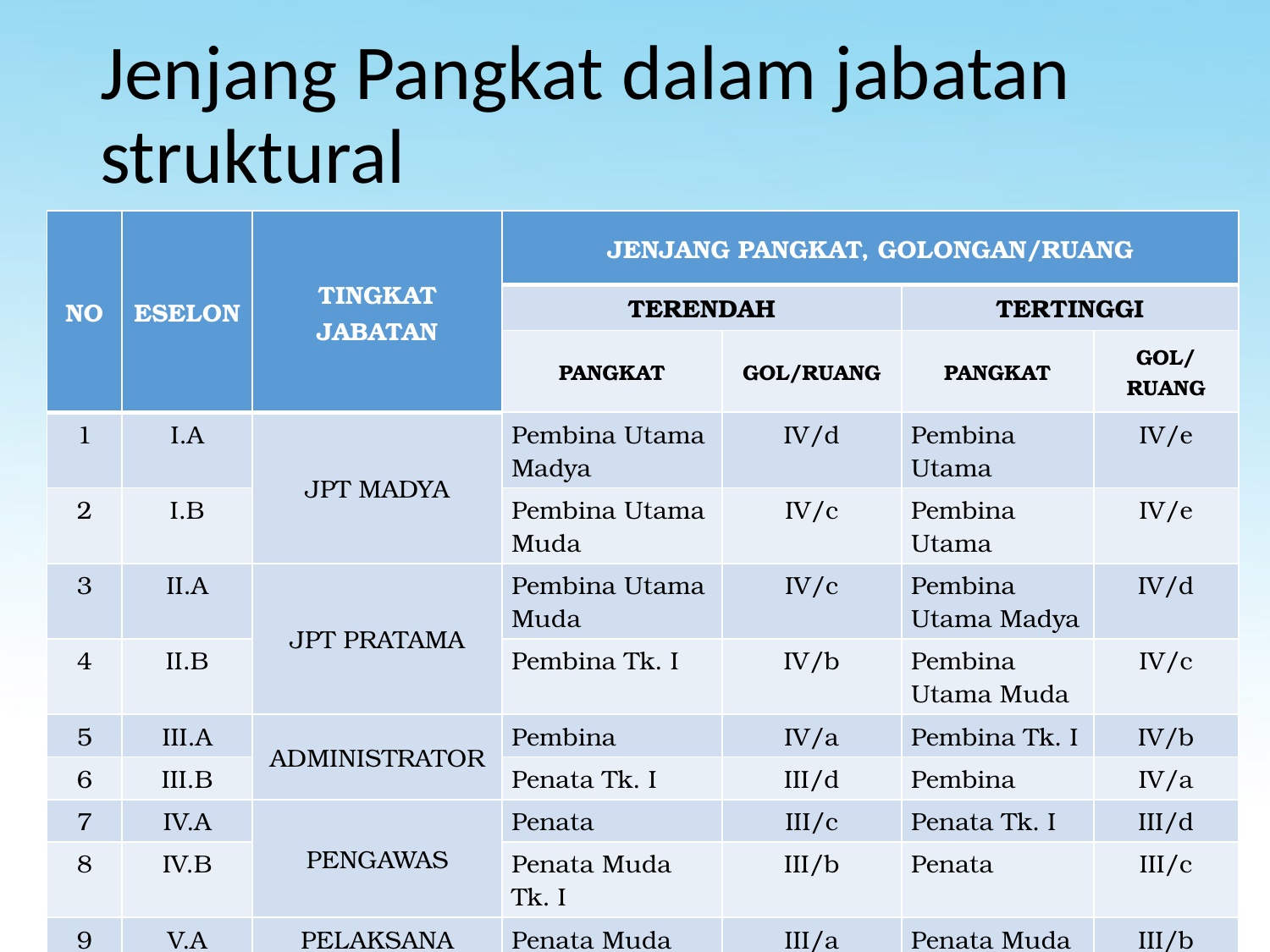

# Jenjang Pangkat dalam jabatan struktural
| NO | ESELON | TINGKAT JABATAN | JENJANG PANGKAT, GOLONGAN/RUANG |  |  |  |
| --- | --- | --- | --- | --- | --- | --- |
|  |  |  | TERENDAH |  | TERTINGGI |  |
|  |  |  | PANGKAT | GOL/RUANG | PANGKAT | GOL/RUANG |
| 1 | I.A | JPT MADYA | Pembina Utama Madya | IV/d | Pembina Utama | IV/e |
| 2 | I.B |  | Pembina Utama Muda | IV/c | Pembina Utama | IV/e |
| 3 | II.A | JPT PRATAMA | Pembina Utama Muda | IV/c | Pembina Utama Madya | IV/d |
| 4 | II.B |  | Pembina Tk. I | IV/b | Pembina Utama Muda | IV/c |
| 5 | III.A | ADMINISTRATOR | Pembina | IV/a | Pembina Tk. I | IV/b |
| 6 | III.B |  | Penata Tk. I | III/d | Pembina | IV/a |
| 7 | IV.A | PENGAWAS | Penata | III/c | Penata Tk. I | III/d |
| 8 | IV.B |  | Penata Muda Tk. I | III/b | Penata | III/c |
| 9 | V.A | PELAKSANA | Penata Muda | III/a | Penata Muda Tk. I | III/b |